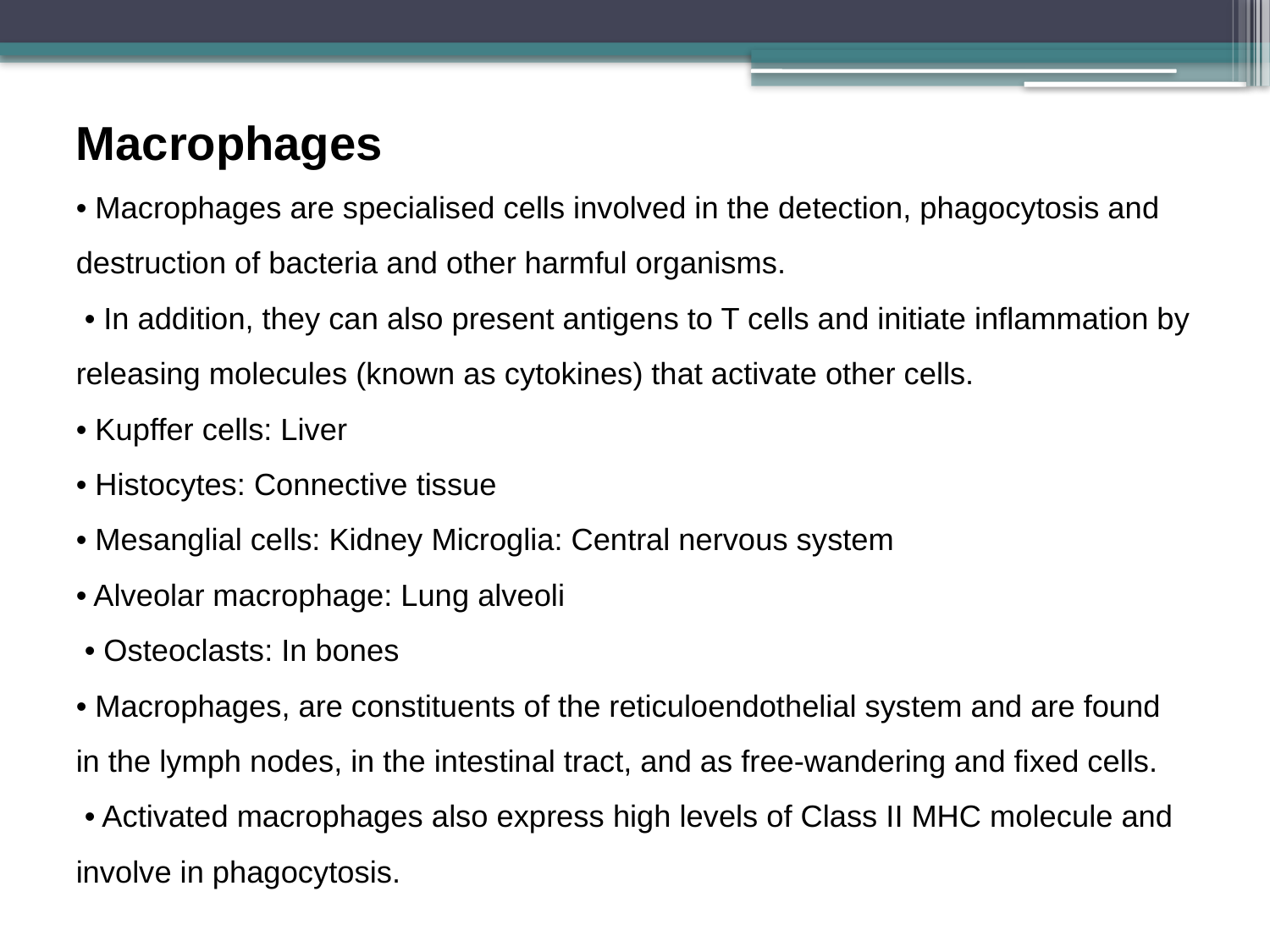

# Macrophages • Macrophages are specialised cells involved in the detection, phagocytosis and destruction of bacteria and other harmful organisms. • In addition, they can also present antigens to T cells and initiate inflammation by releasing molecules (known as cytokines) that activate other cells. • Kupffer cells: Liver • Histocytes: Connective tissue • Mesanglial cells: Kidney Microglia: Central nervous system • Alveolar macrophage: Lung alveoli • Osteoclasts: In bones • Macrophages, are constituents of the reticuloendothelial system and are found in the lymph nodes, in the intestinal tract, and as free-wandering and fixed cells. • Activated macrophages also express high levels of Class II MHC molecule and involve in phagocytosis.